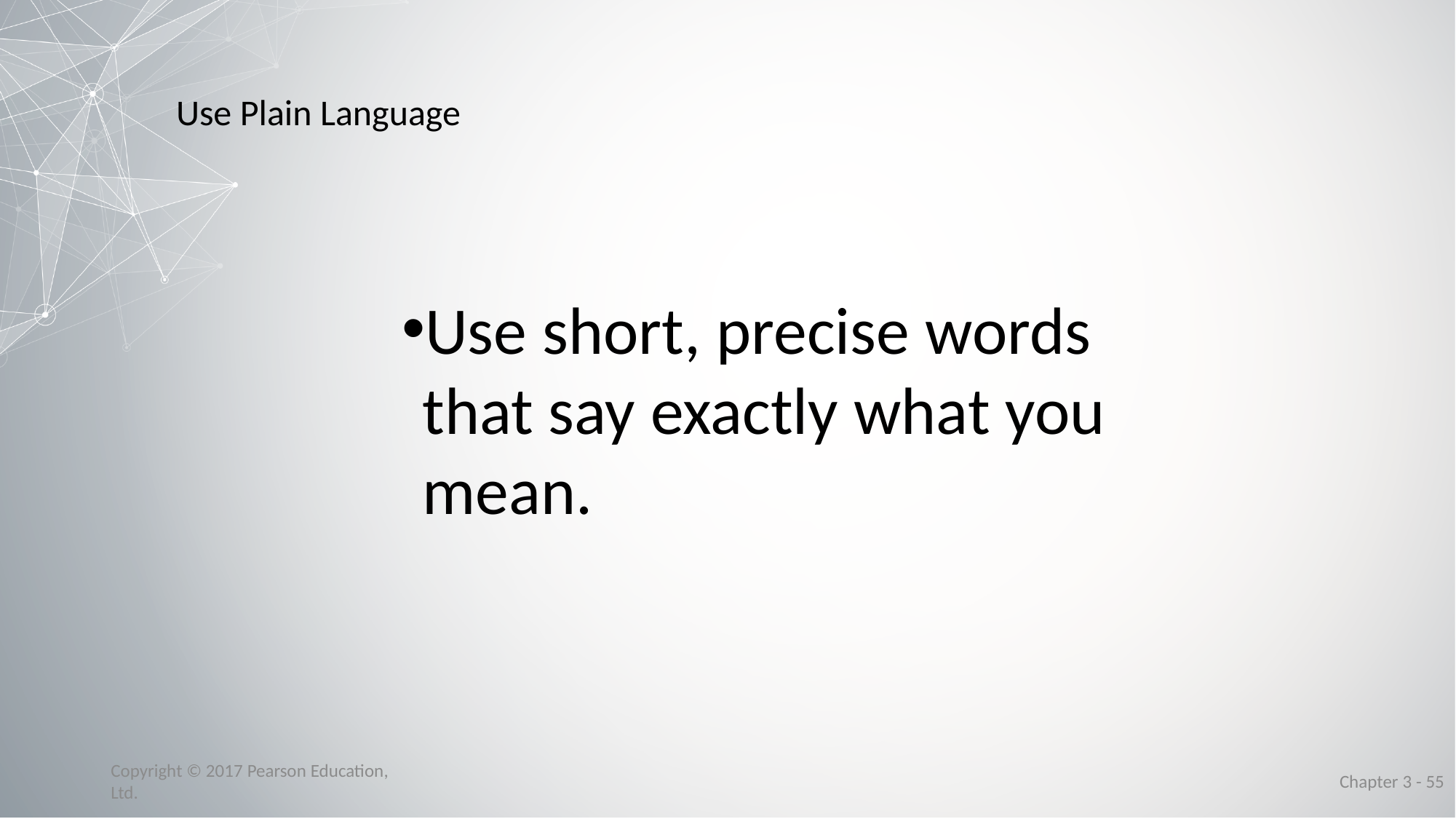

# Use Plain Language

Use short, precise words that say exactly what you mean.
Copyright © 2017 Pearson Education, Ltd.
Chapter 3 - 55